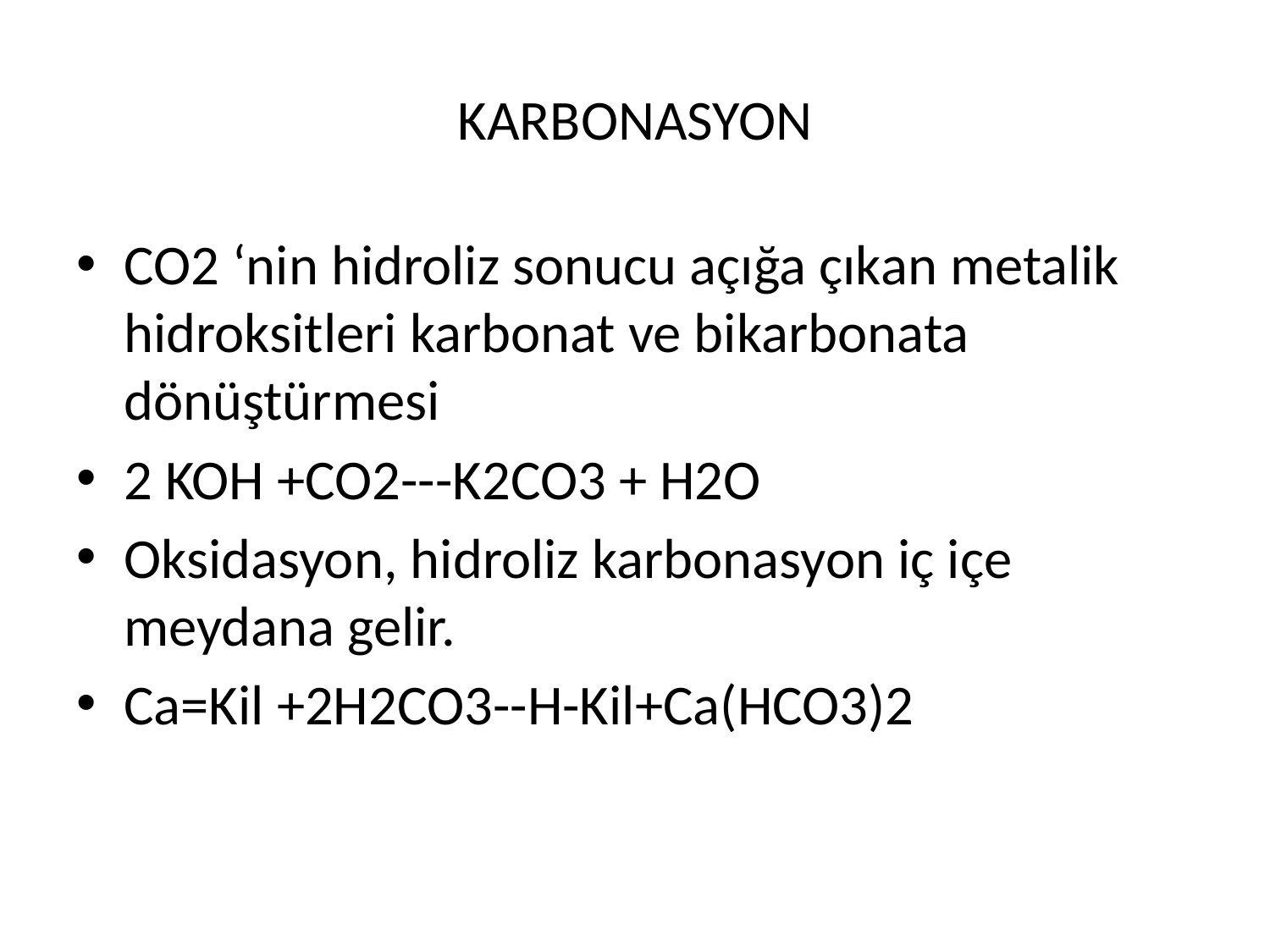

# KARBONASYON
CO2 ‘nin hidroliz sonucu açığa çıkan metalik hidroksitleri karbonat ve bikarbonata dönüştürmesi
2 KOH +CO2---K2CO3 + H2O
Oksidasyon, hidroliz karbonasyon iç içe meydana gelir.
Ca=Kil +2H2CO3--H-Kil+Ca(HCO3)2